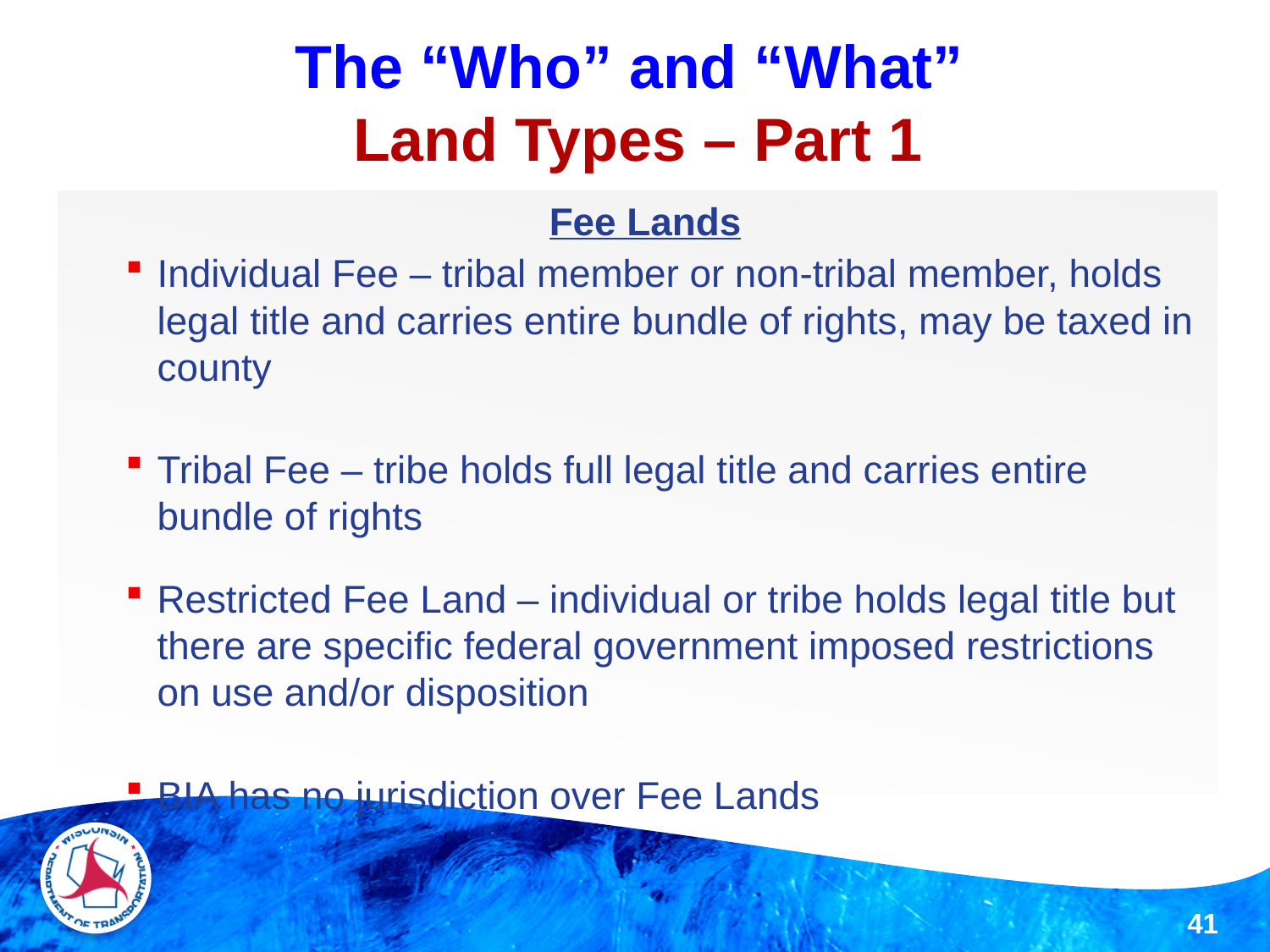

# The “Who” and “What” Land Types – Part 1
Fee Lands
Individual Fee – tribal member or non-tribal member, holds legal title and carries entire bundle of rights, may be taxed in county

Tribal Fee – tribe holds full legal title and carries entire bundle of rights

Restricted Fee Land – individual or tribe holds legal title but there are specific federal government imposed restrictions on use and/or disposition

BIA has no jurisdiction over Fee Lands
41